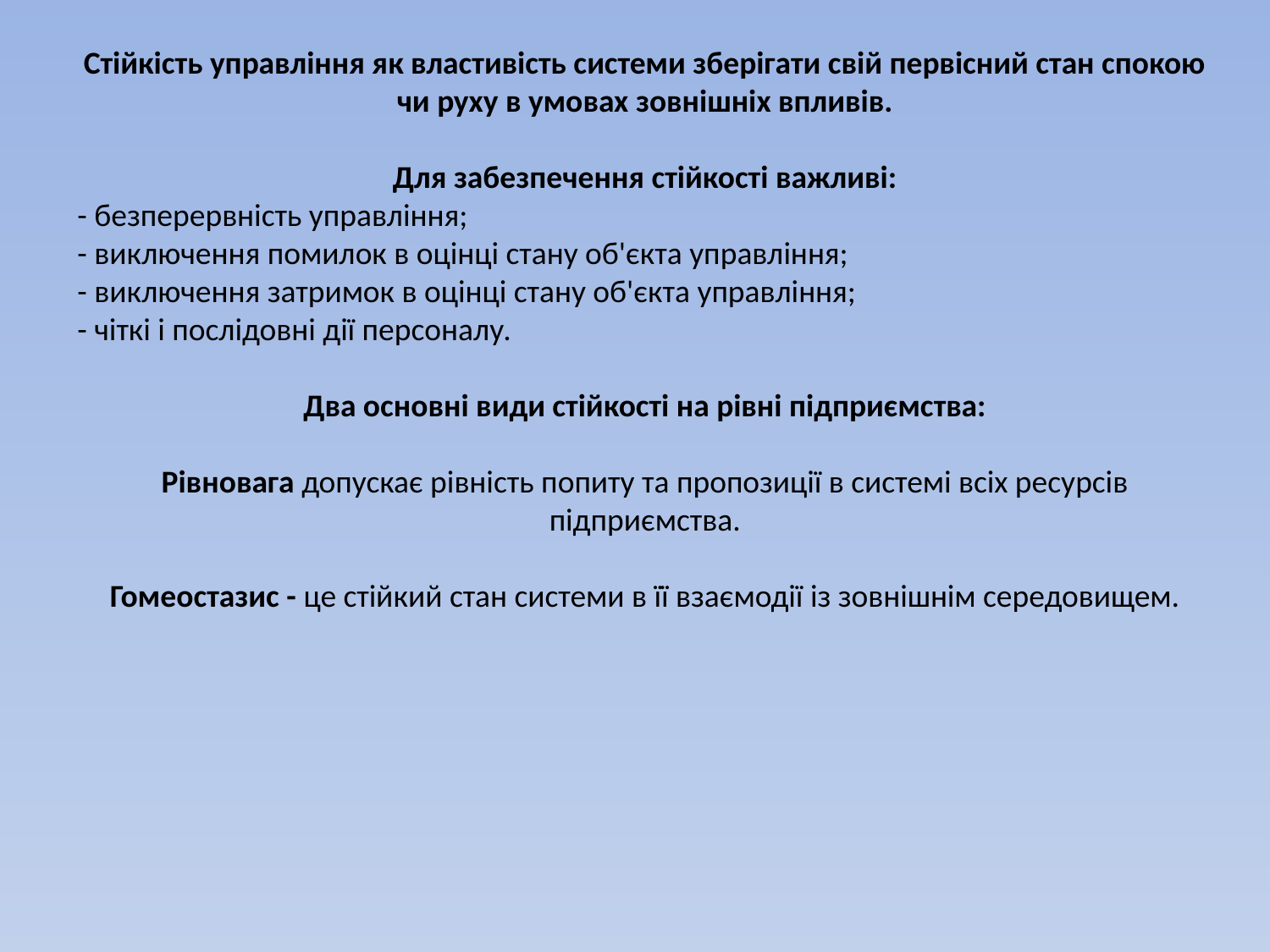

Стійкість управління як властивість системи зберігати свій первісний стан спокою чи руху в умовах зовнішніх впливів.

Для забезпечення стійкості важливі:
- безперервність управління;
- виключення помилок в оцінці стану об'єкта управління;
- виключення затримок в оцінці стану об'єкта управління;
- чіткі і послідовні дії персоналу.

Два основні види стійкості на рівні підприємства:

Рівновага допускає рівність попиту та пропозиції в системі всіх ресурсів підприємства.

Гомеостазис - це стійкий стан системи в її взаємодії із зовнішнім середовищем.